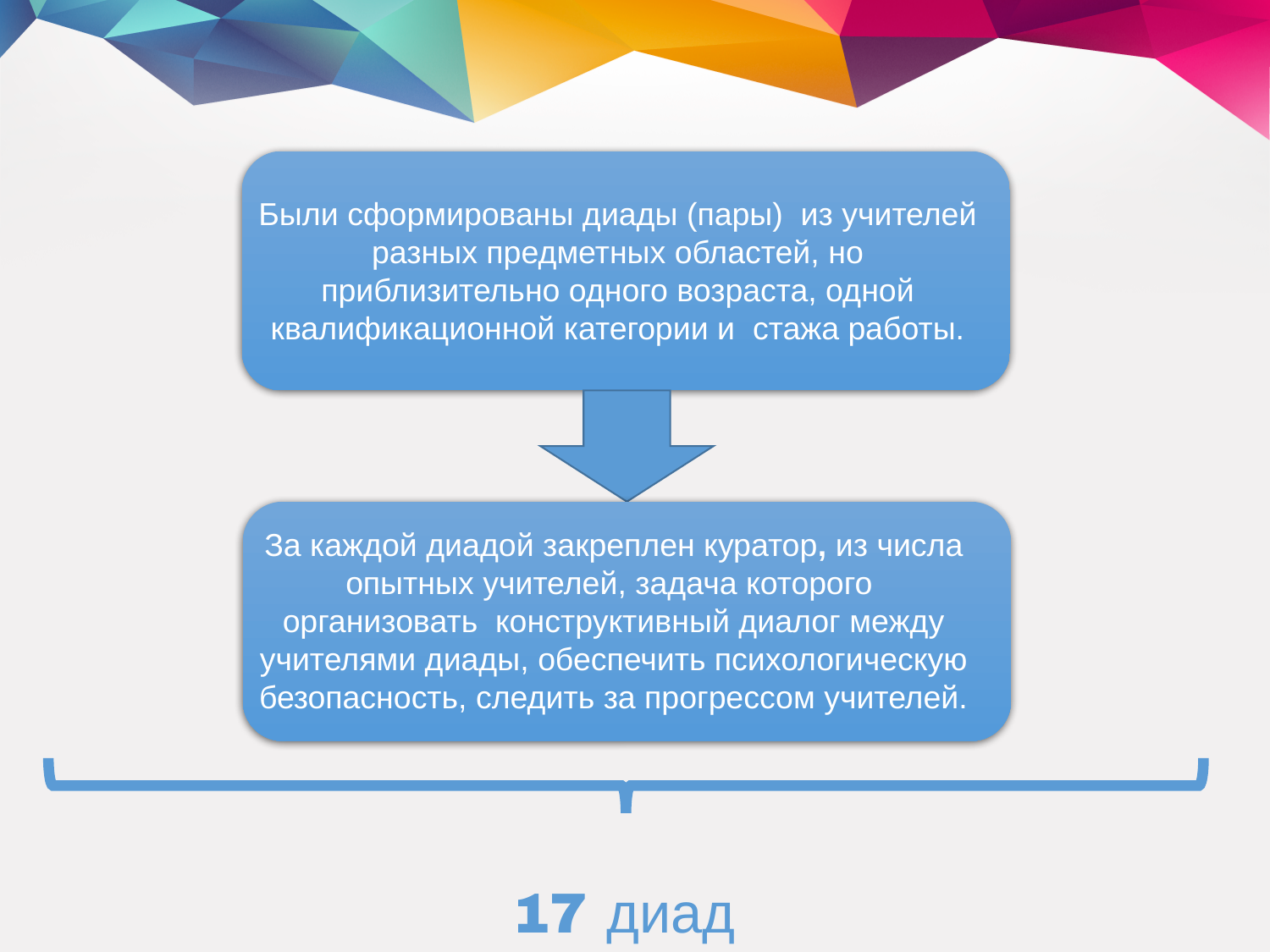

Были сформированы диады (пары)  из учителей разных предметных областей, но приблизительно одного возраста, одной квалификационной категории и  стажа работы.

За каждой диадой закреплен куратор, из числа опытных учителей, задача которого  организовать  конструктивный диалог между учителями диады, обеспечить психологическую безопасность, следить за прогрессом учителей.
17 диад